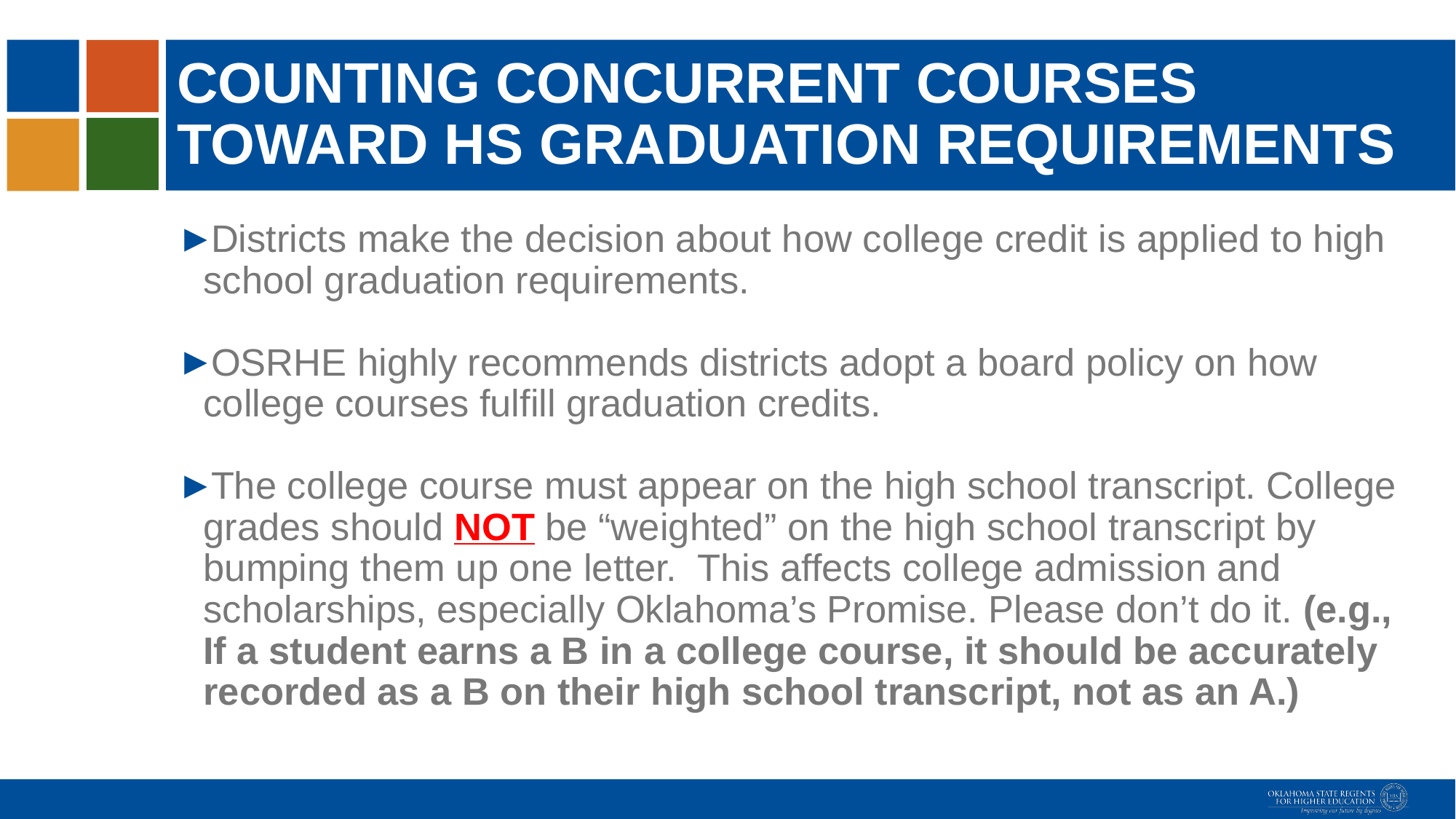

# Counting concurrent courses toward hs graduation requirements
Districts make the decision about how college credit is applied to high school graduation requirements.

OSRHE highly recommends districts adopt a board policy on how college courses fulfill graduation credits.

The college course must appear on the high school transcript. College grades should NOT be “weighted” on the high school transcript by bumping them up one letter.  This affects college admission and scholarships, especially Oklahoma’s Promise. Please don’t do it. (e.g., If a student earns a B in a college course, it should be accurately recorded as a B on their high school transcript, not as an A.)